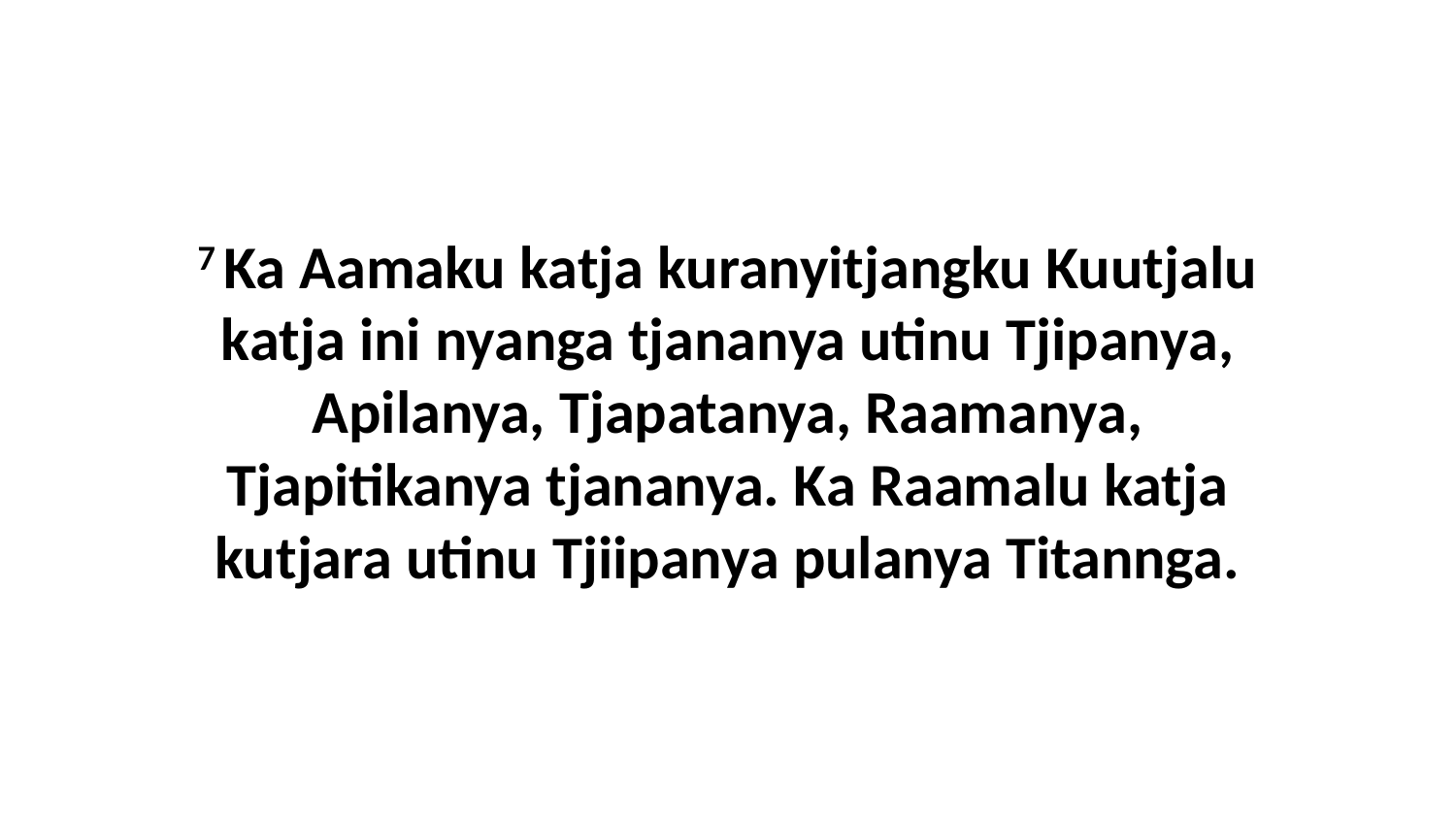

7 Ka Aamaku katja kuranyitjangku Kuutjalu katja ini nyanga tjananya utinu Tjipanya, Apilanya, Tjapatanya, Raamanya, Tjapitikanya tjananya. Ka Raamalu katja kutjara utinu Tjiipanya pulanya Titannga.